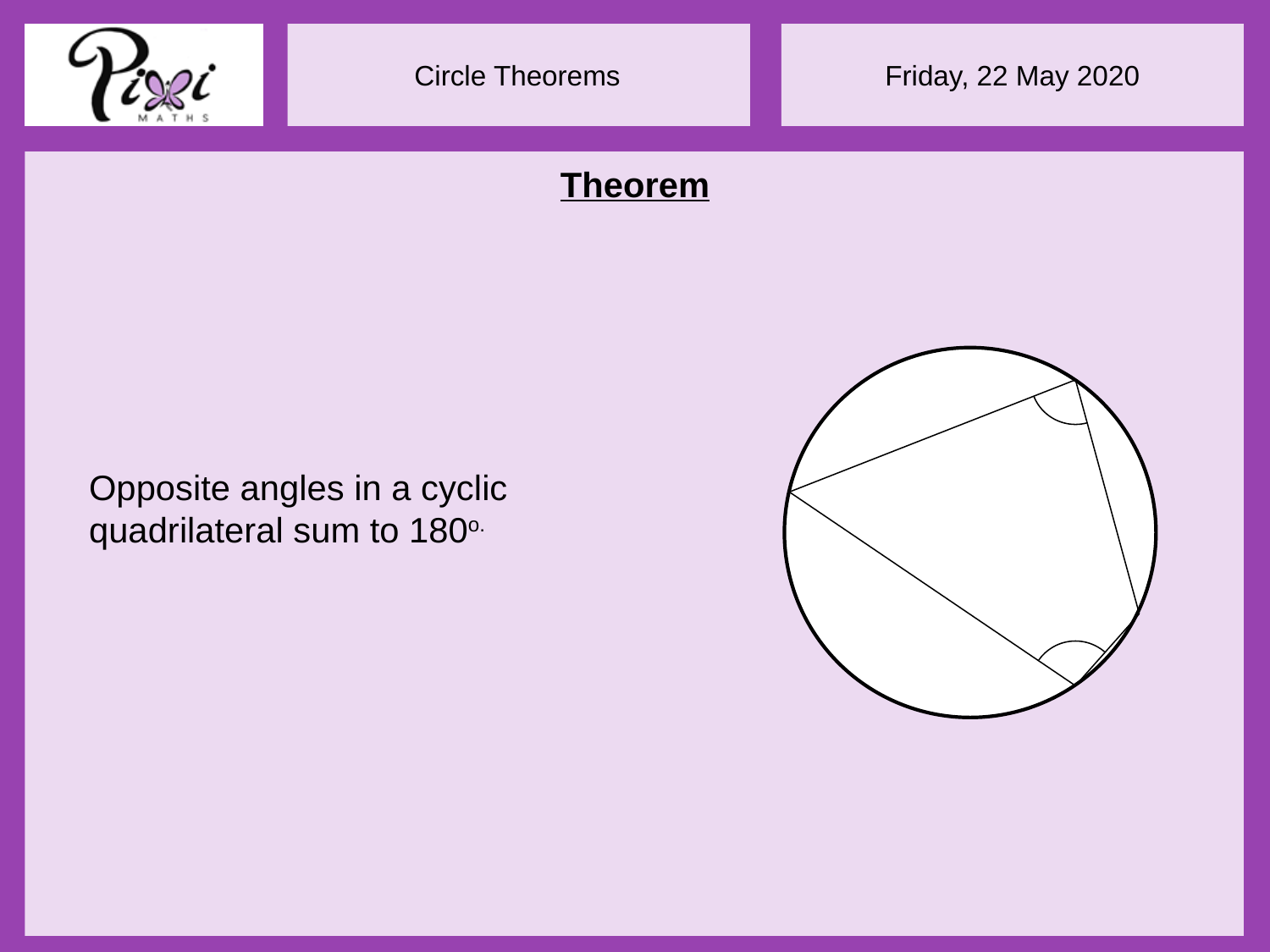

Theorem

Opposite angles in a cyclic quadrilateral sum to 180o.